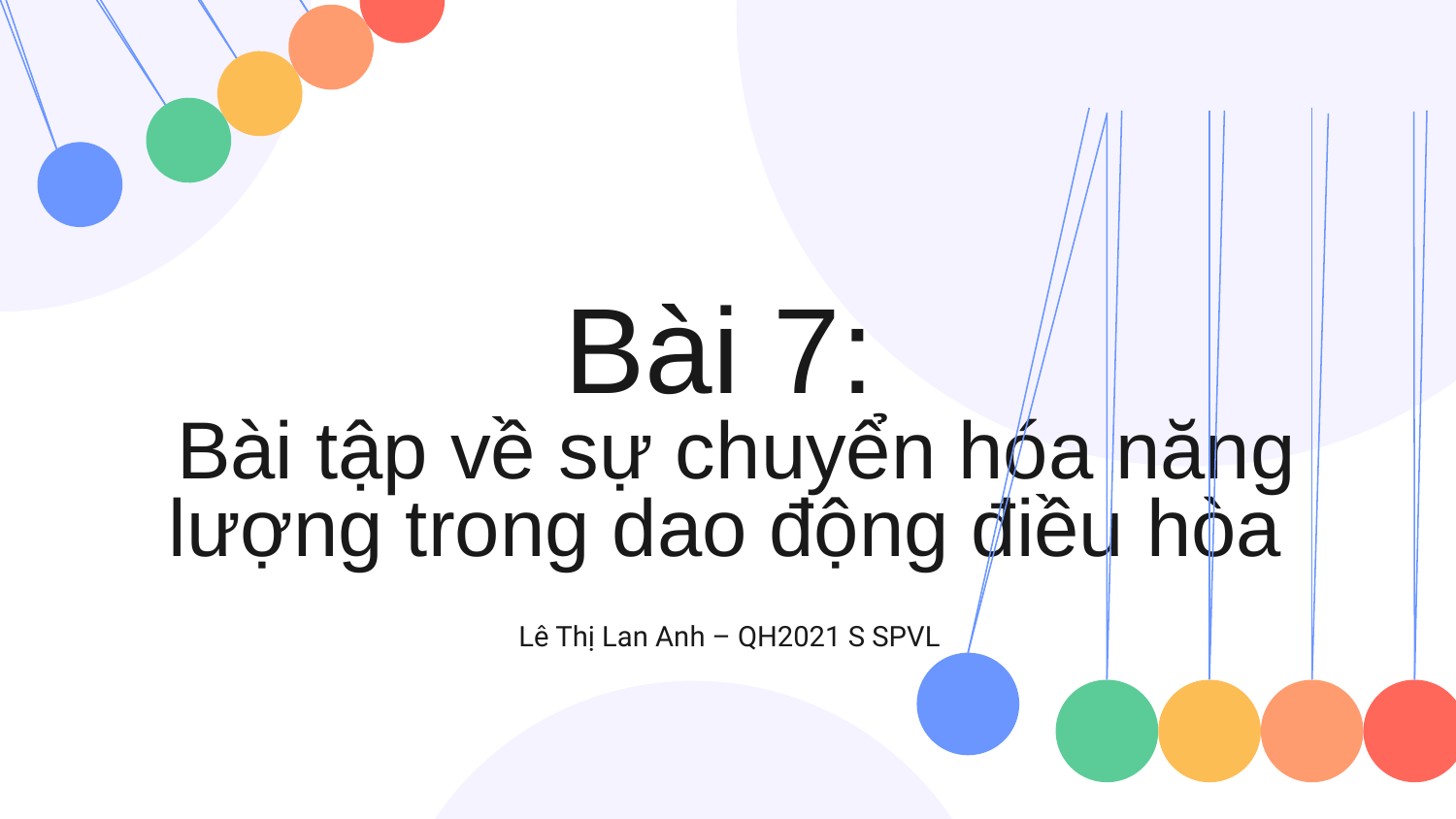

# Bài 7: Bài tập về sự chuyển hóa năng lượng trong dao động điều hòa
Lê Thị Lan Anh – QH2021 S SPVL